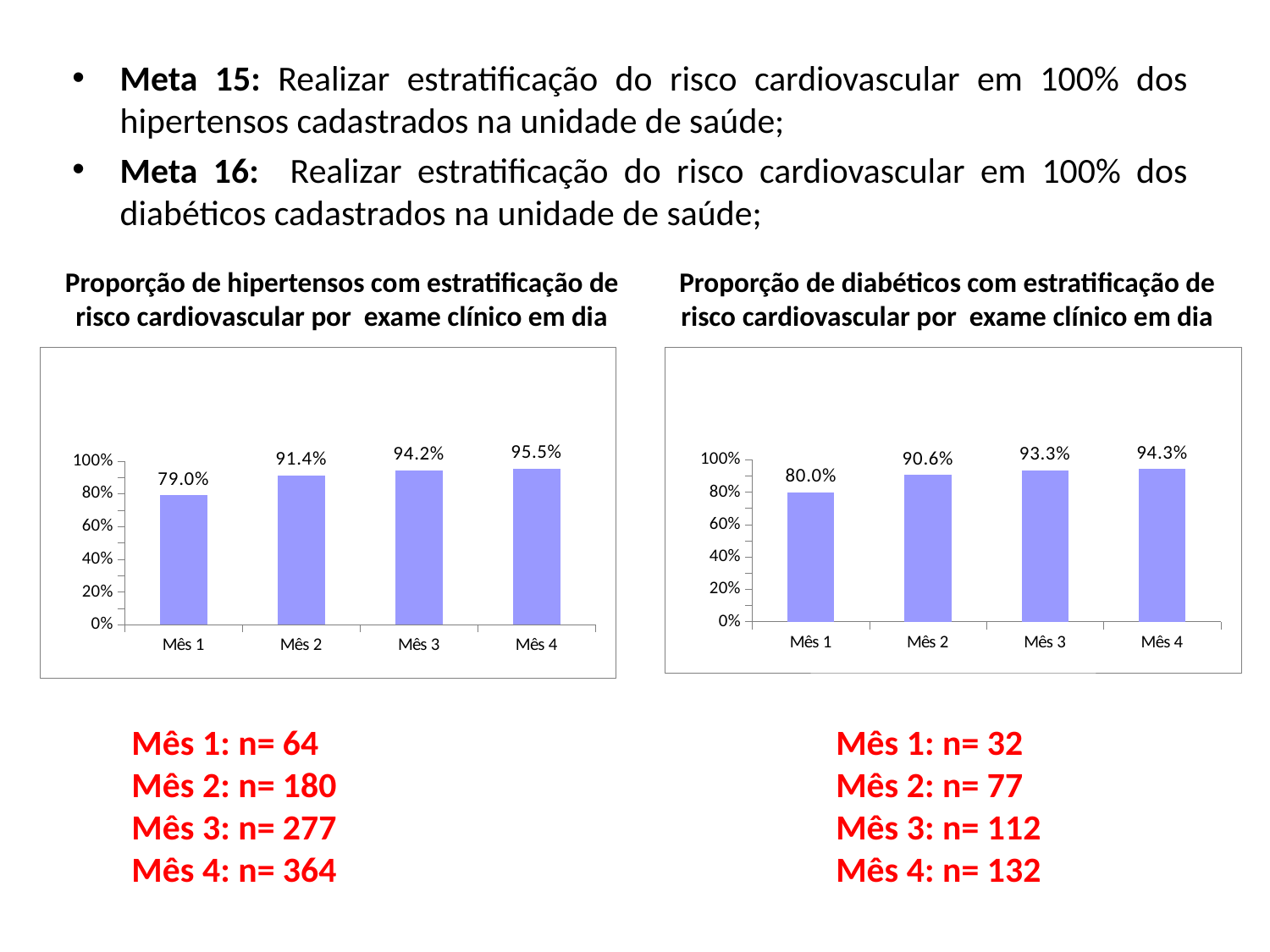

Meta 15: Realizar estratificação do risco cardiovascular em 100% dos hipertensos cadastrados na unidade de saúde;
Meta 16:  Realizar estratificação do risco cardiovascular em 100% dos diabéticos cadastrados na unidade de saúde;

Proporção de hipertensos com estratificação de risco cardiovascular por  exame clínico em dia

Proporção de diabéticos com estratificação de risco cardiovascular por  exame clínico em dia

### Chart

| Category | Proporção de hipertensos com estratificação de risco cardiovascular por  exame clínico em dia |
|---|---|
| Mês 1 | 0.7901234567901234 |
| Mês 2 | 0.9137055837563451 |
| Mês 3 | 0.9421768707482994 |
| Mês 4 | 0.9553805774278216 |

### Chart

| Category | Proporção de diabéticos com estratificação de risco cardiovascular por  exame clínico em dia |
|---|---|
| Mês 1 | 0.8 |
| Mês 2 | 0.9058823529411765 |
| Mês 3 | 0.9333333333333333 |
| Mês 4 | 0.9428571428571428 |
Mês 1: n= 64
Mês 2: n= 180
Mês 3: n= 277
Mês 4: n= 364
Mês 1: n= 32
Mês 2: n= 77
Mês 3: n= 112
Mês 4: n= 132